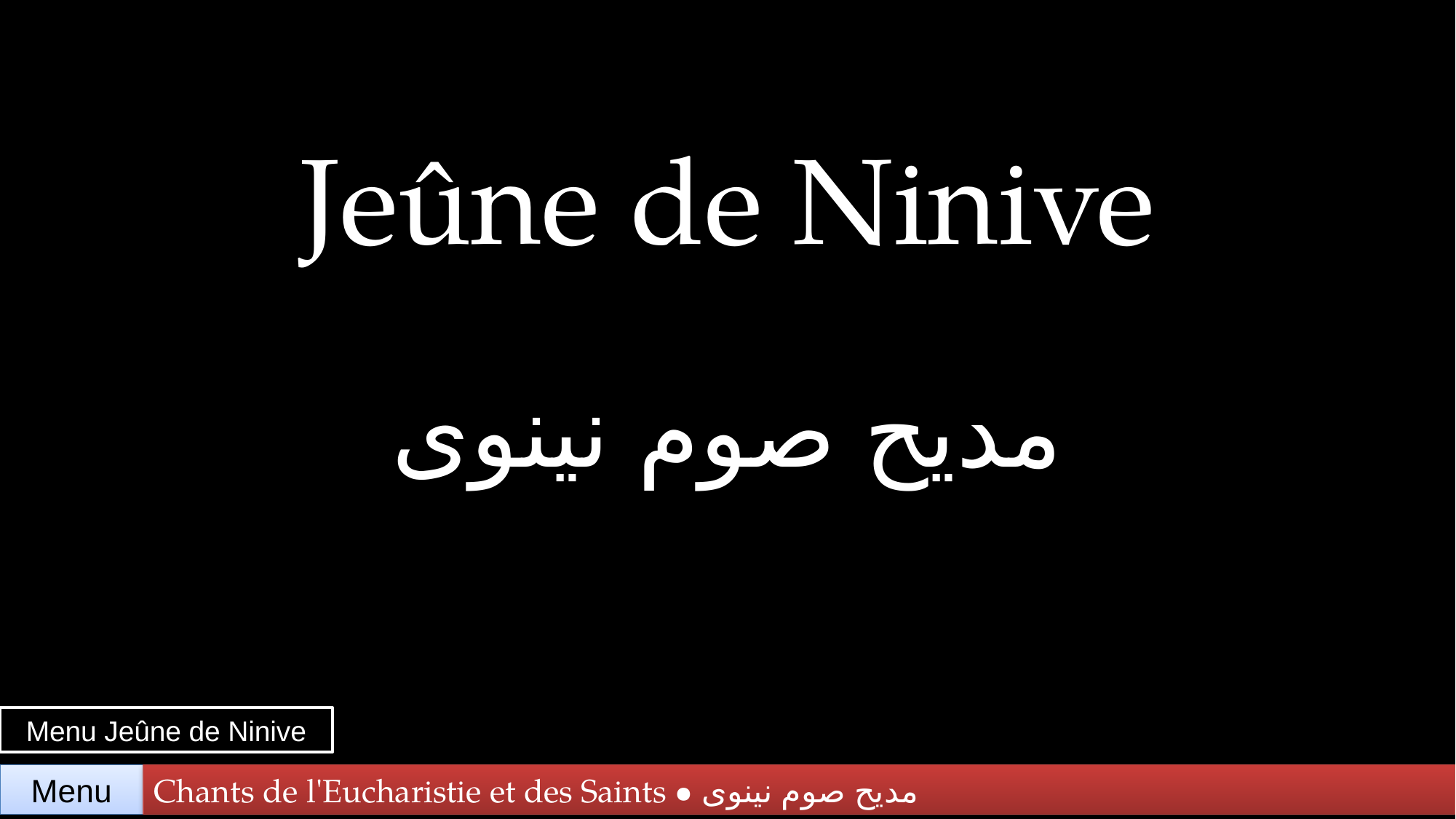

Jeûne de Ninive
مديح صوم نينوى
Menu Jeûne de Ninive
Chants de l'Eucharistie et des Saints • مديح صوم نينوى
Menu